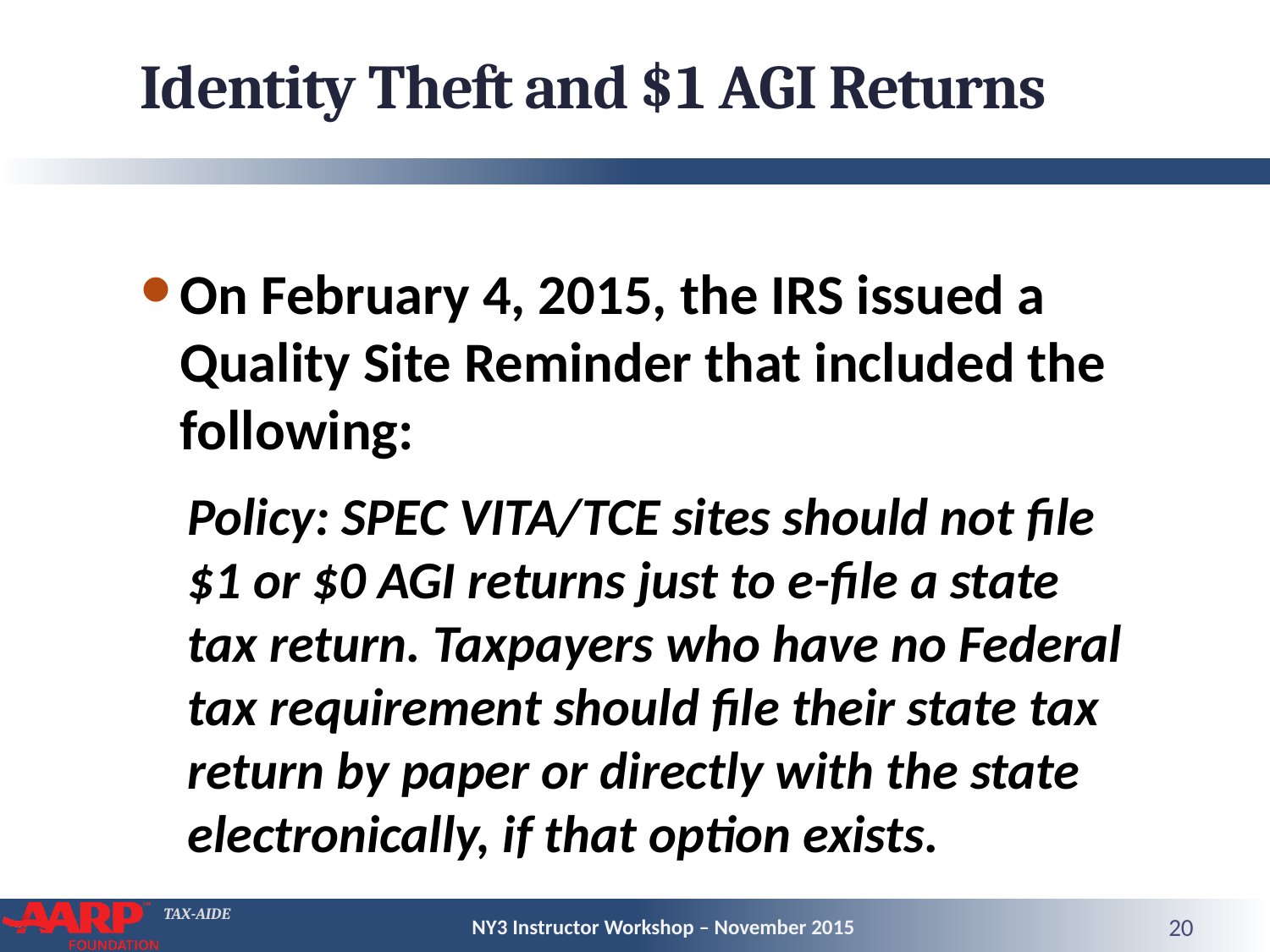

# Identity Theft and $1 AGI Returns
On February 4, 2015, the IRS issued a Quality Site Reminder that included the following:
Policy: SPEC VITA/TCE sites should not file $1 or $0 AGI returns just to e-file a state tax return. Taxpayers who have no Federal tax requirement should file their state tax return by paper or directly with the state electronically, if that option exists.
NY3 Instructor Workshop – November 2015
20